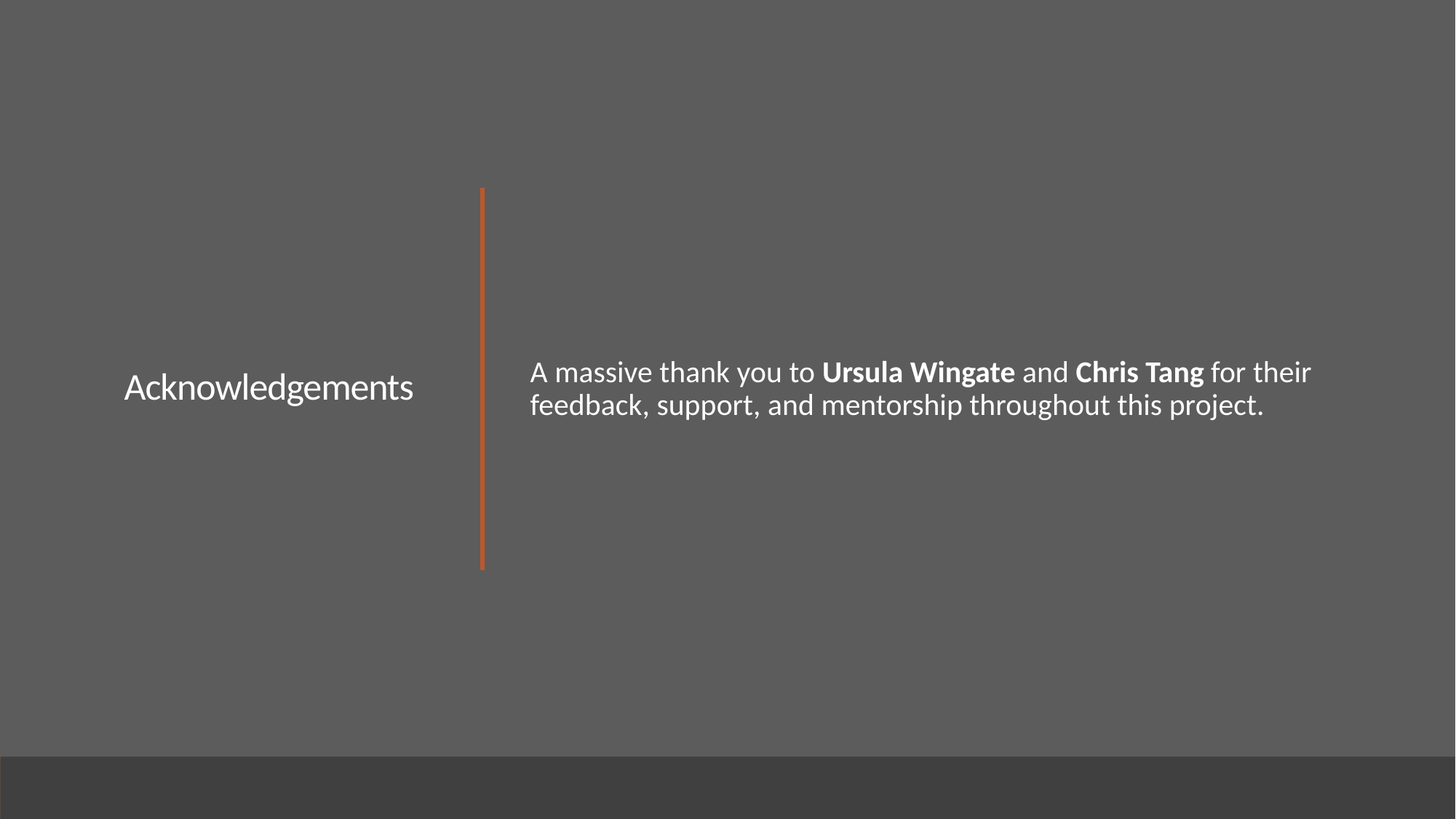

# Acknowledgements
A massive thank you to Ursula Wingate and Chris Tang for their feedback, support, and mentorship throughout this project.